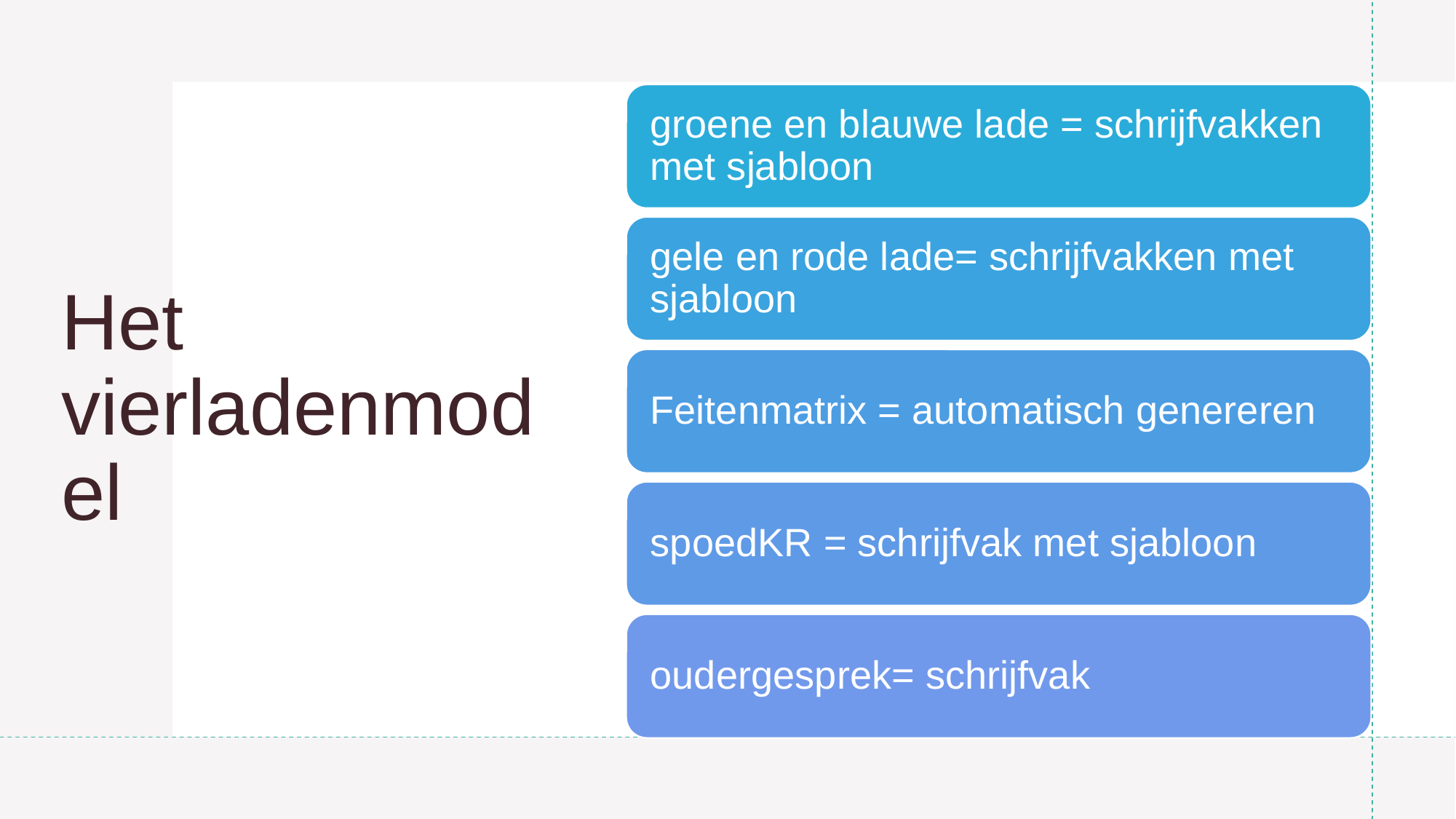

groene en blauwe lade = schrijfvakken met sjabloon
gele en rode lade= schrijfvakken met sjabloon
Feitenmatrix = automatisch genereren
spoedKR = schrijfvak met sjabloon
oudergesprek= schrijfvak
# Het vierladenmodel